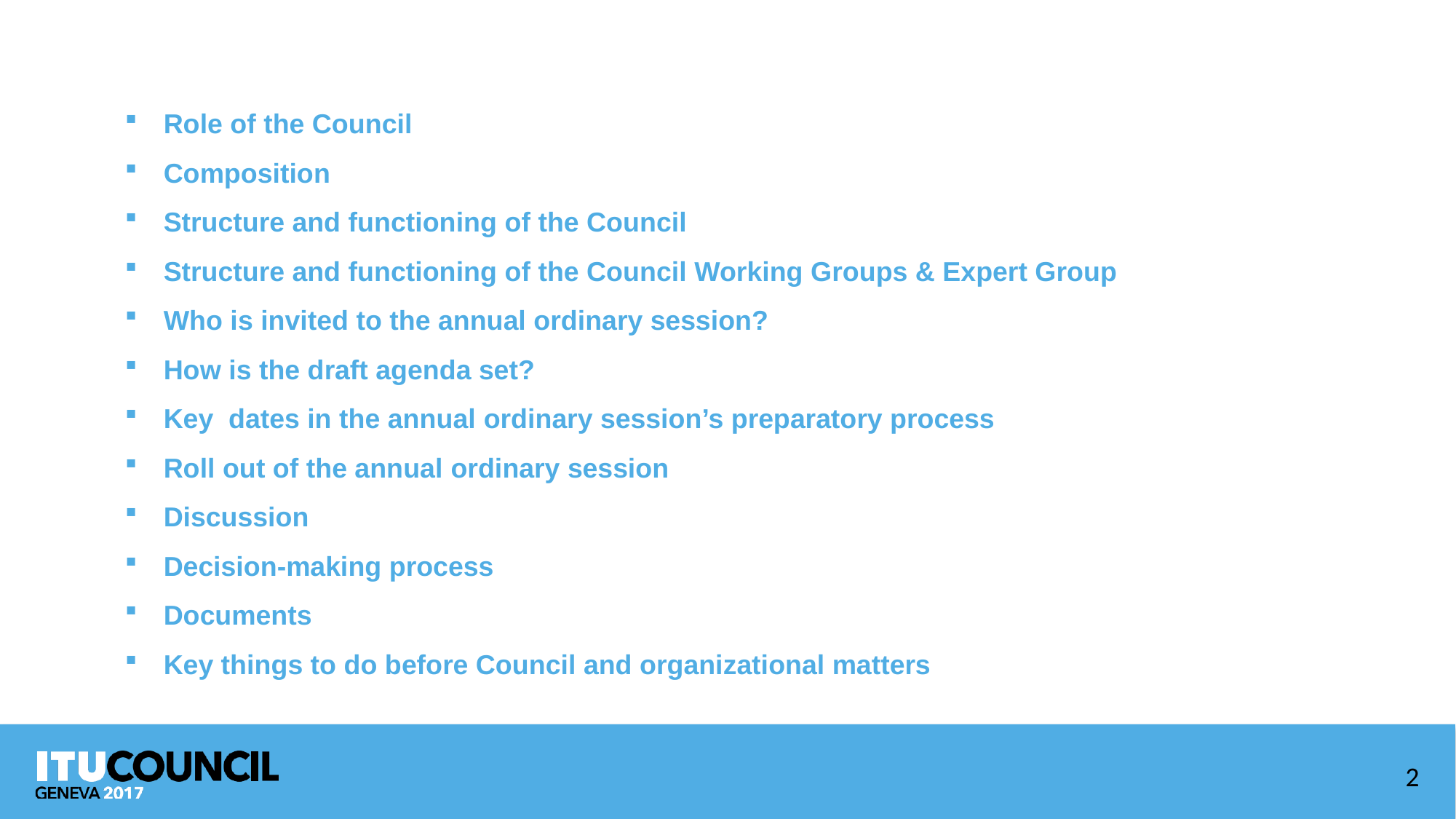

ITU Council at a glance
Role of the Council
Composition
Structure and functioning of the Council
Structure and functioning of the Council Working Groups & Expert Group
Who is invited to the annual ordinary session?
How is the draft agenda set?
Key  dates in the annual ordinary session’s preparatory process
Roll out of the annual ordinary session
Discussion
Decision-making process
Documents
Key things to do before Council and organizational matters